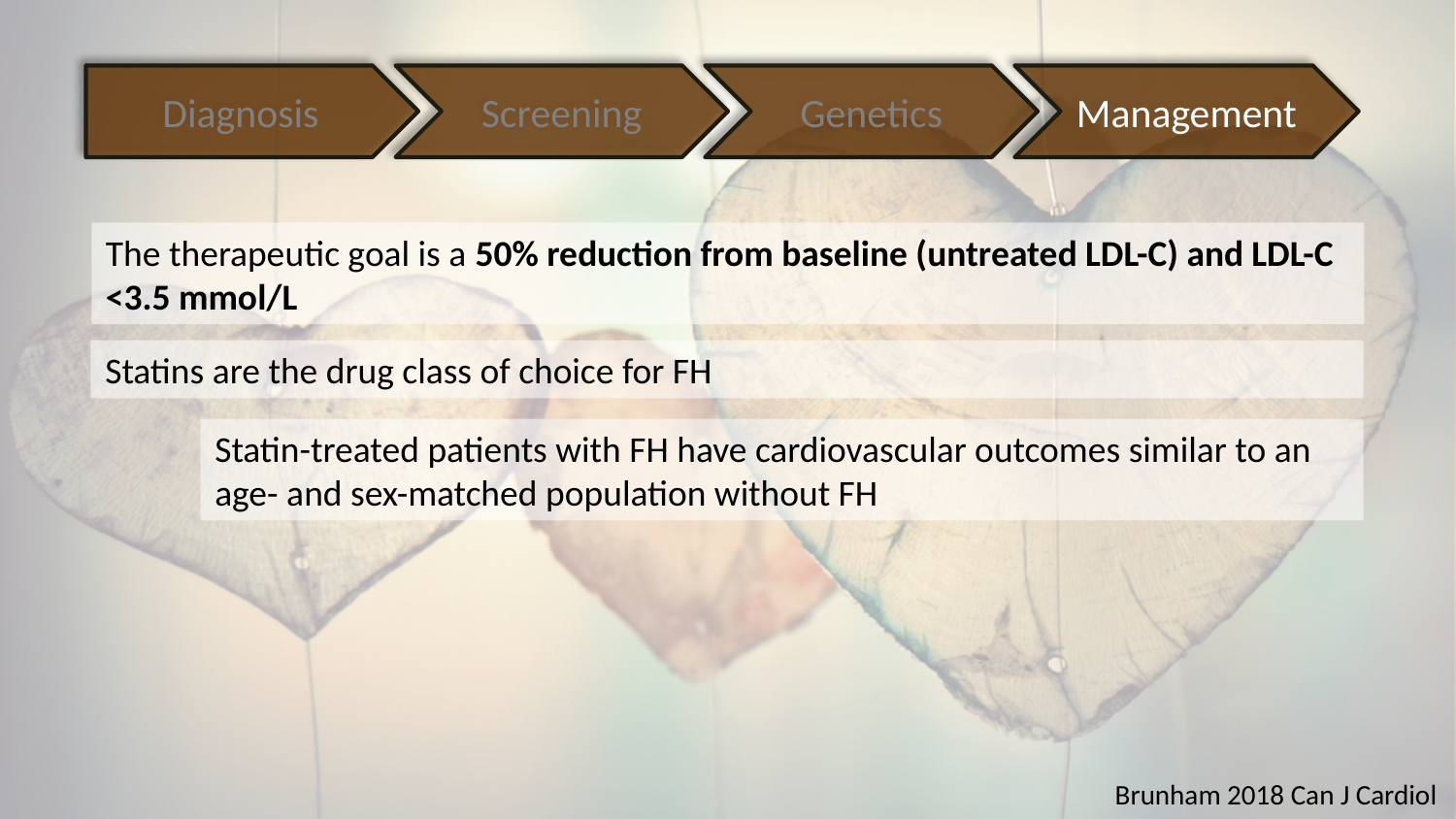

Diagnosis
Screening
Genetics
Management
The therapeutic goal is a 50% reduction from baseline (untreated LDL-C) and LDL-C <3.5 mmol/L
Statins are the drug class of choice for FH
Statin-treated patients with FH have cardiovascular outcomes similar to an age- and sex-matched population without FH
Brunham 2018 Can J Cardiol